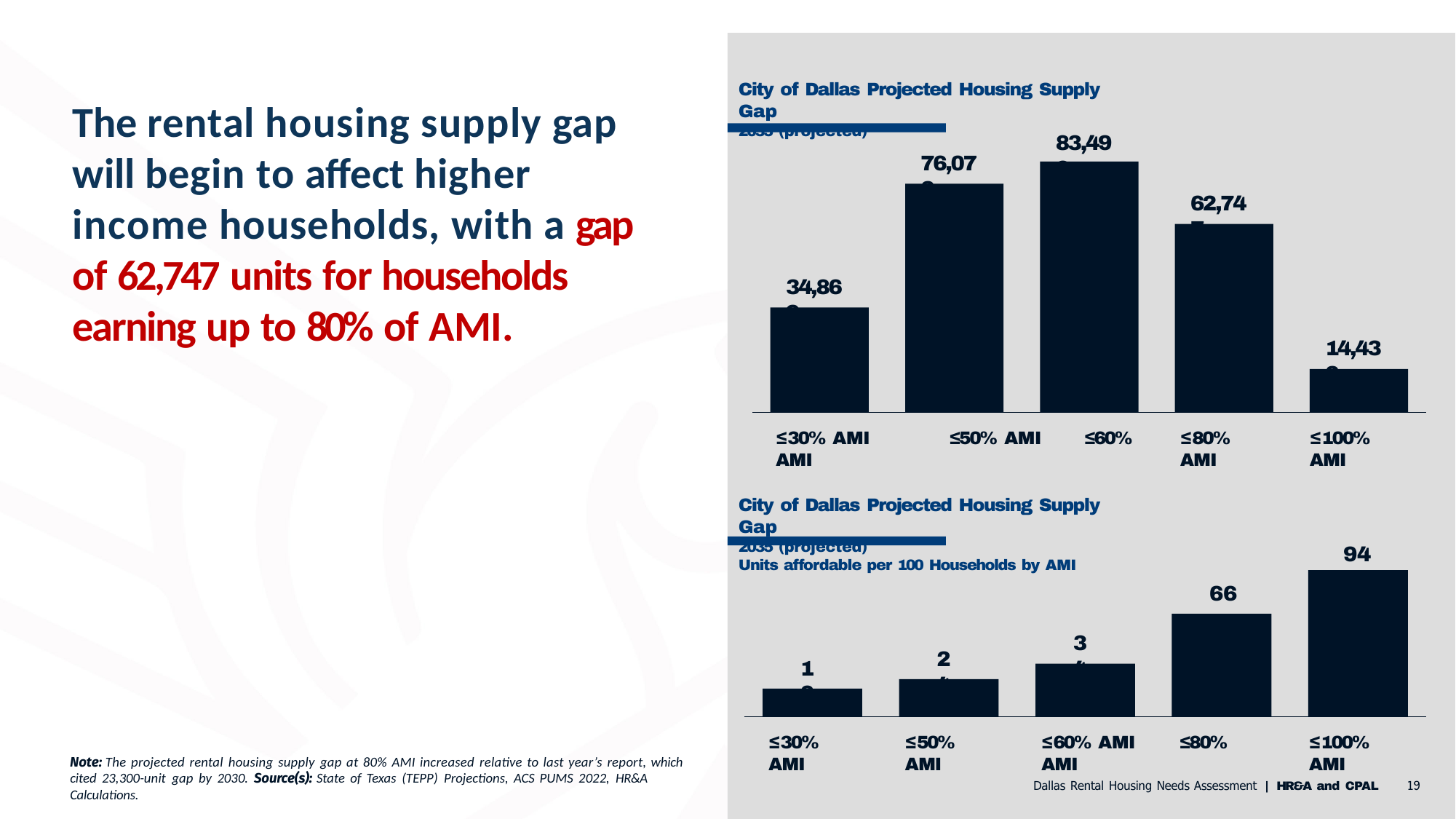

City of Dallas Projected Housing Supply Gap
2035 (projected)
# The rental housing supply gap will begin to affect higher income households, with a gap of 62,747 units for households earning up to 80% of AMI.

83,496
76,073

62,747
34,869
14,433
≤30% AMI	≤50% AMI	≤60% AMI

City of Dallas Projected Housing Supply Gap
2035 (projected)
Units affordable per 100 Households by AMI
≤80% AMI
≤100% AMI
94
66

34
24
18
≤30% AMI
≤50% AMI
≤60% AMI	≤80% AMI
≤100% AMI
Note: The projected rental housing supply gap at 80% AMI increased relative to last year’s report, which cited 23,300-unit gap by 2030. Source(s): State of Texas (TEPP) Projections, ACS PUMS 2022, HR&A Calculations.
Dallas Rental Housing Needs Assessment | HR&A and CPAL
19